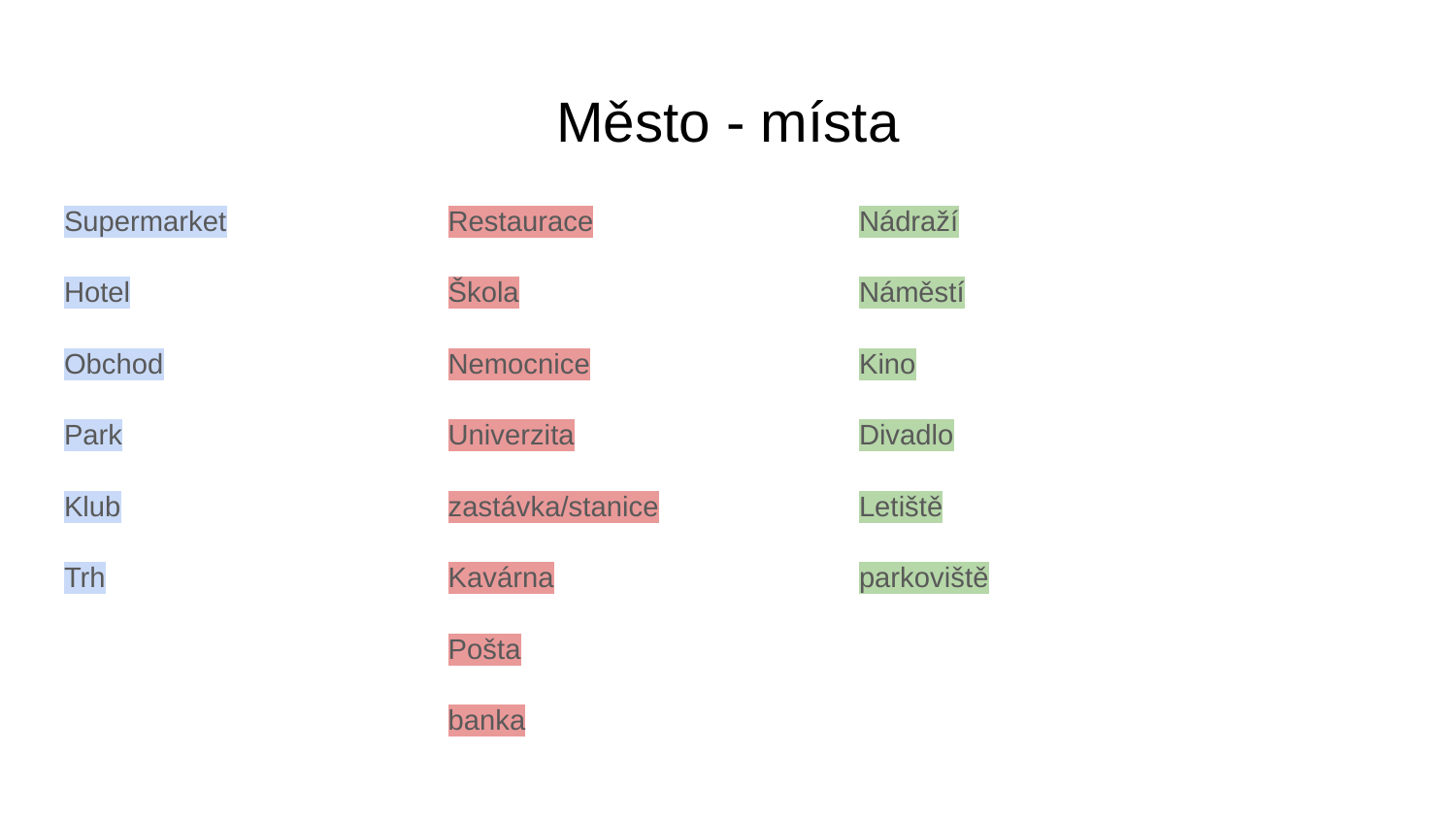

# Město - místa
Supermarket
Hotel
Obchod
Park
Klub
Trh
Restaurace
Škola
Nemocnice
Univerzita
zastávka/stanice
Kavárna
Pošta
banka
Nádraží
Náměstí
Kino
Divadlo
Letiště
parkoviště